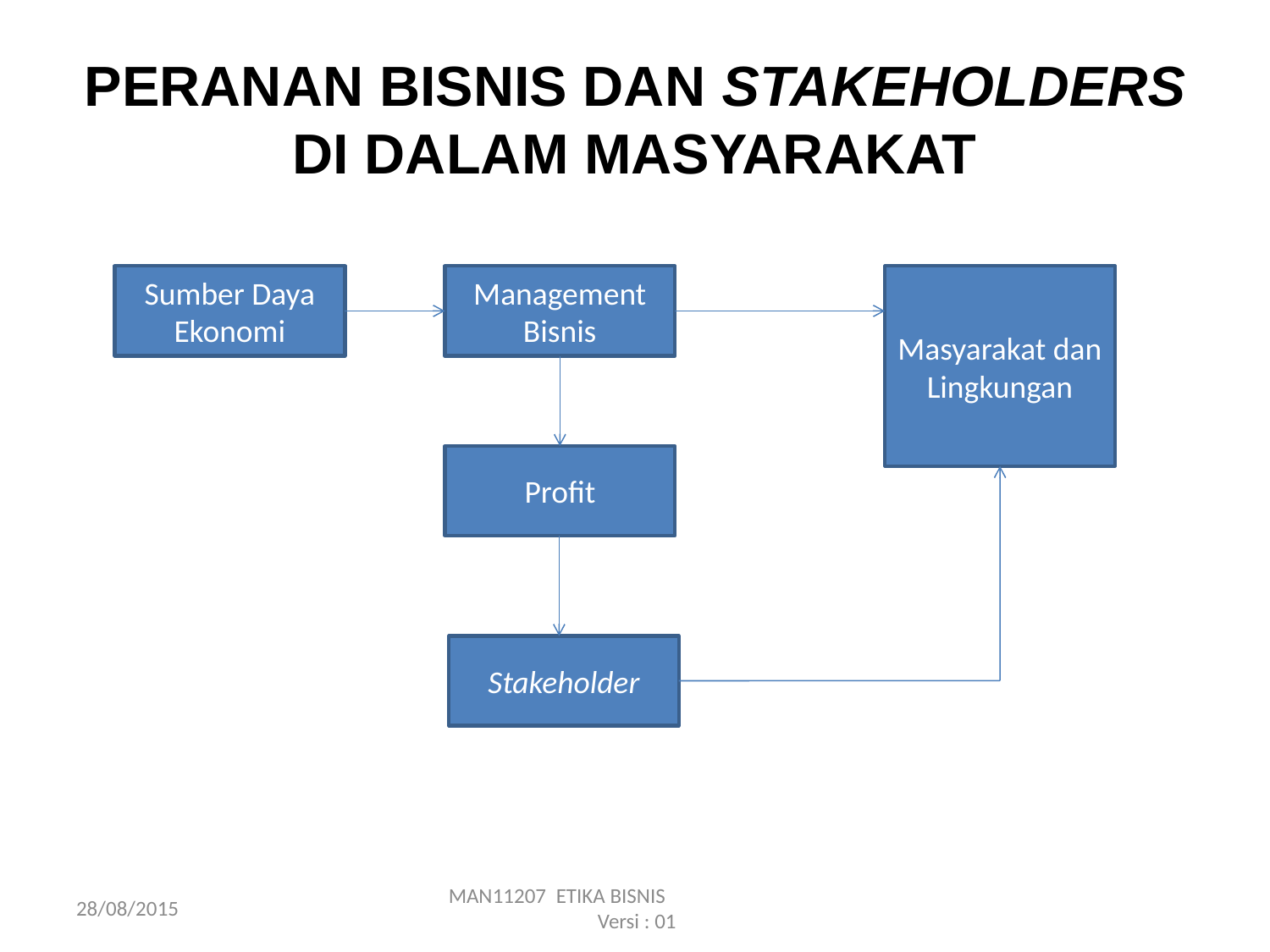

# PERANAN BISNIS DAN STAKEHOLDERS DI DALAM MASYARAKAT
Sumber Daya Ekonomi
Management
Bisnis
Masyarakat dan Lingkungan
Profit
Stakeholder
28/08/2015
MAN11207  ETIKA BISNIS                                             Versi : 01